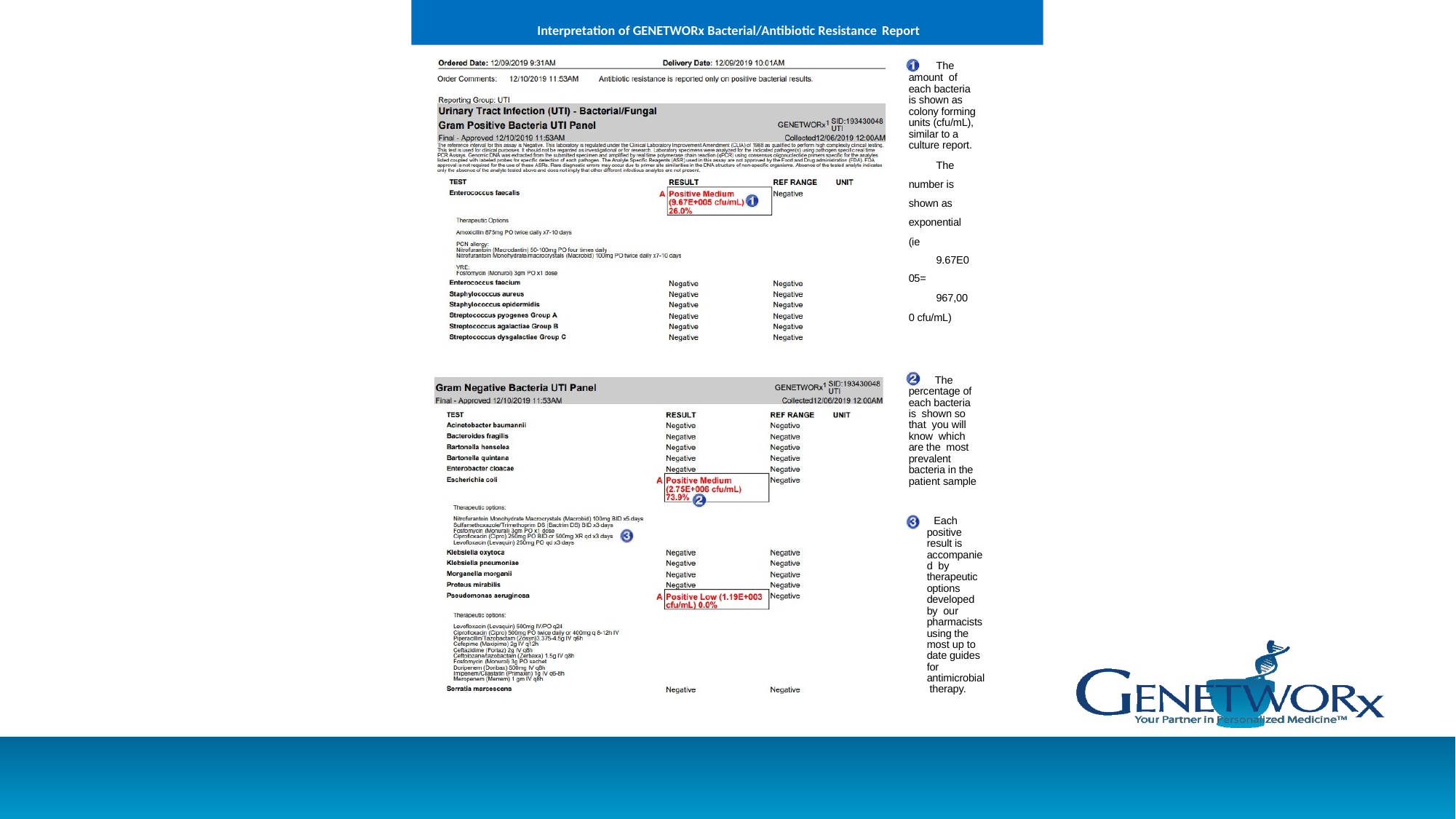

Interpretation of GENETWORx Bacterial/Antibiotic Resistance Report

|  | The amount of each bacteria is shown as colony forming units (cfu/mL), similar to a culture report. The number is shown as exponential (ie 9.67E005= 967,000 cfu/mL) |
| --- | --- |
|  | The percentage of each bacteria is shown so that you will know which are the most prevalent bacteria in the patient sample Each positive result is accompanied by therapeutic options developed by our pharmacists using the most up to date guides for antimicrobial therapy. |